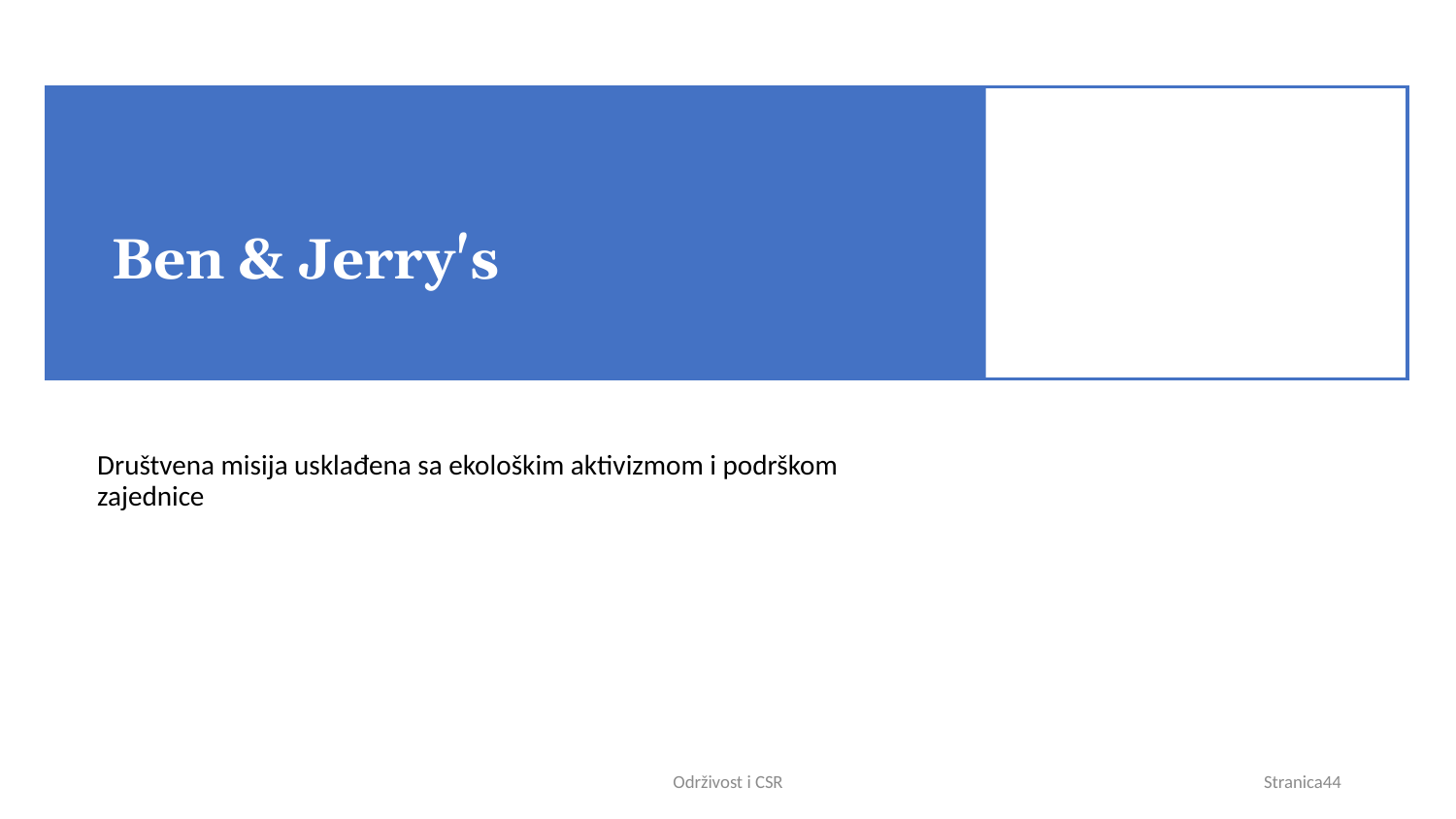

# Ben & Jerry's
Društvena misija usklađena sa ekološkim aktivizmom i podrškom zajednice
Održivost i CSR
Stranica44